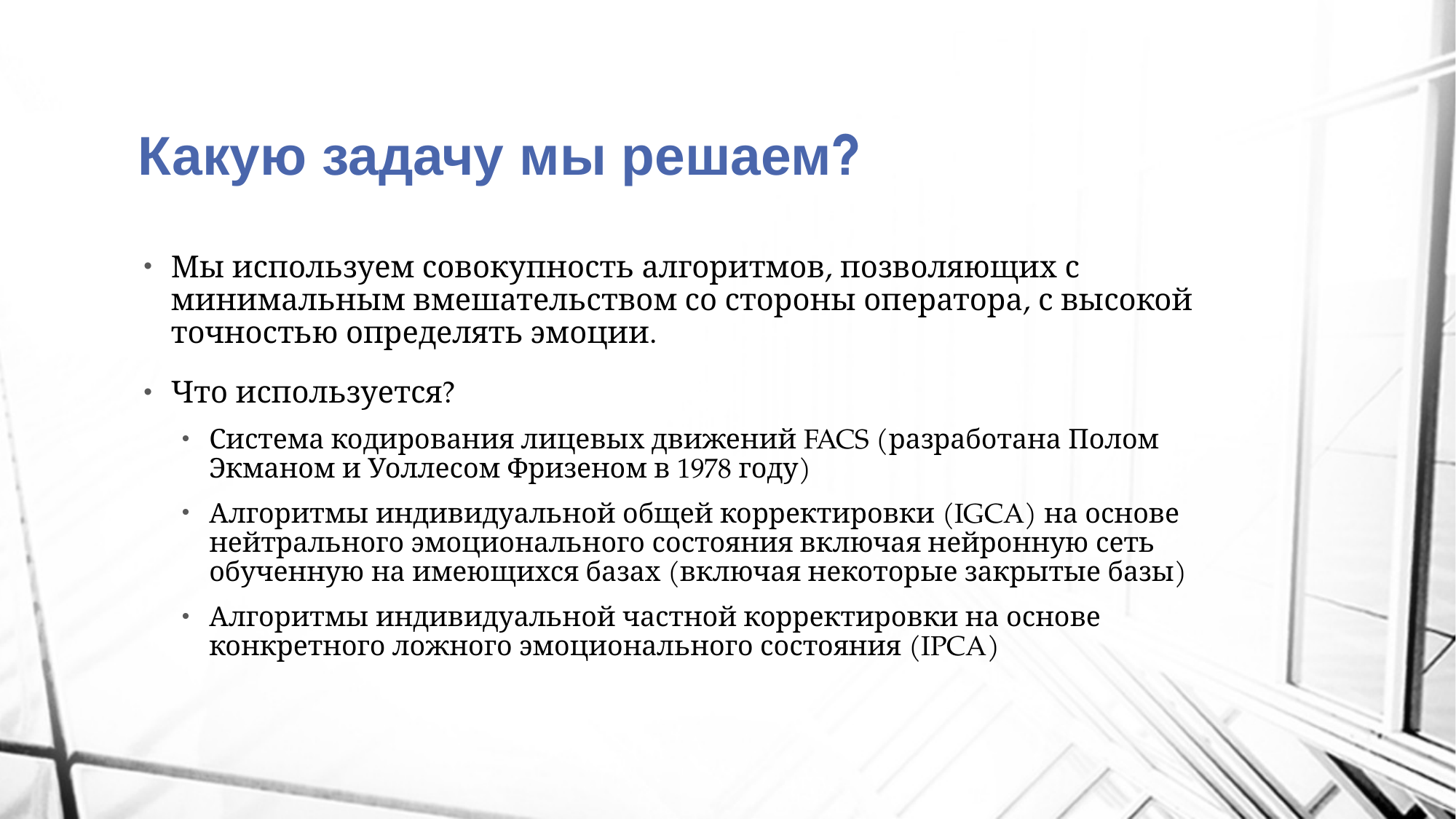

# Какую задачу мы решаем?
Мы используем совокупность алгоритмов, позволяющих с минимальным вмешательством со стороны оператора, с высокой точностью определять эмоции.
Что используется?
Система кодирования лицевых движений FACS (разработана Полом Экманом и Уоллесом Фризеном в 1978 году)
Алгоритмы индивидуальной общей корректировки (IGCA) на основе нейтрального эмоционального состояния включая нейронную сеть обученную на имеющихся базах (включая некоторые закрытые базы)
Алгоритмы индивидуальной частной корректировки на основе конкретного ложного эмоционального состояния (IPCA)